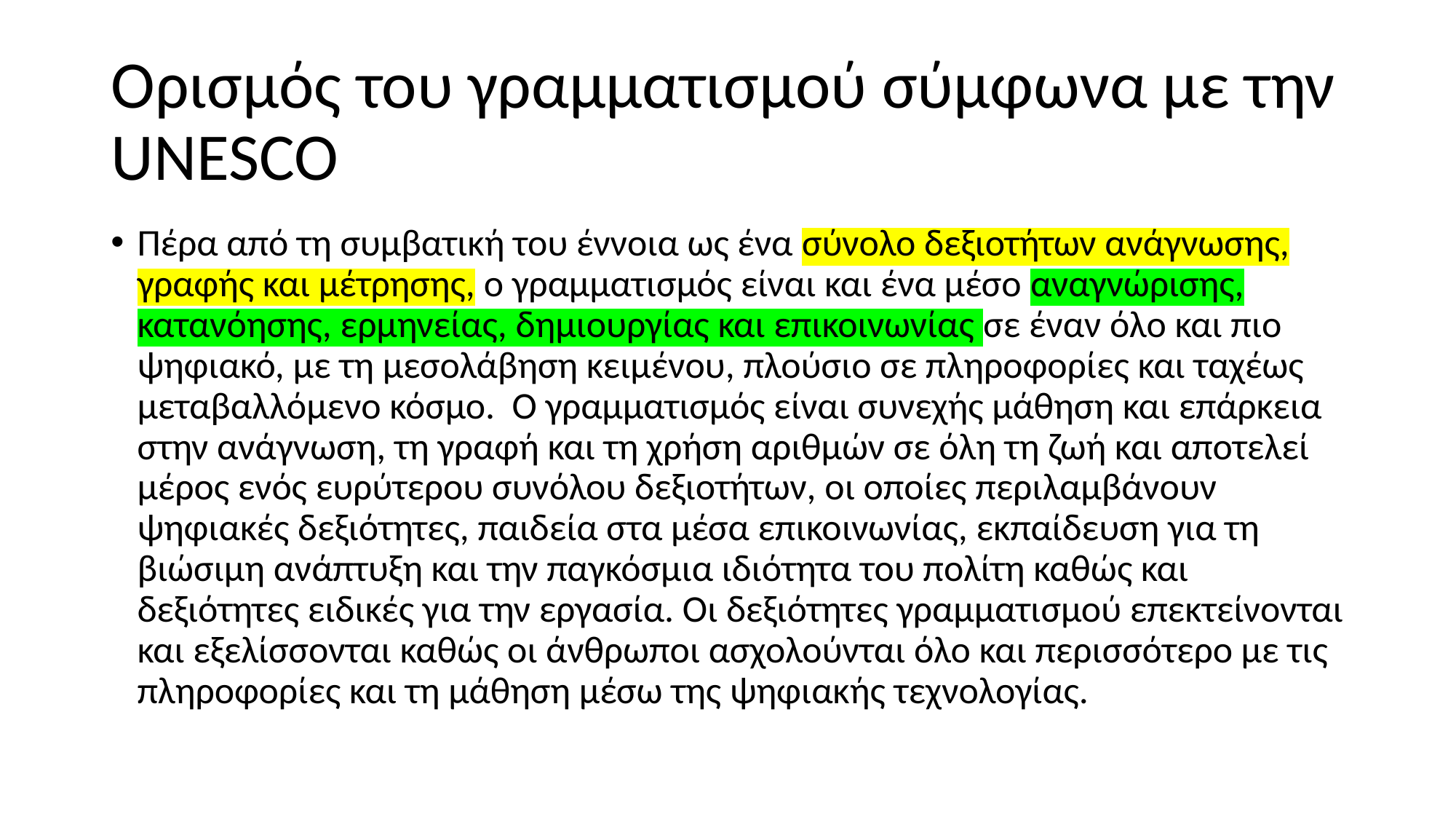

# Ορισμός του γραμματισμού σύμφωνα με την UNESCO
Πέρα από τη συμβατική του έννοια ως ένα σύνολο δεξιοτήτων ανάγνωσης, γραφής και μέτρησης, ο γραμματισμός είναι και ένα μέσο αναγνώρισης, κατανόησης, ερμηνείας, δημιουργίας και επικοινωνίας σε έναν όλο και πιο ψηφιακό, με τη μεσολάβηση κειμένου, πλούσιο σε πληροφορίες και ταχέως μεταβαλλόμενο κόσμο.  Ο γραμματισμός είναι συνεχής μάθηση και επάρκεια στην ανάγνωση, τη γραφή και τη χρήση αριθμών σε όλη τη ζωή και αποτελεί μέρος ενός ευρύτερου συνόλου δεξιοτήτων, οι οποίες περιλαμβάνουν ψηφιακές δεξιότητες, παιδεία στα μέσα επικοινωνίας, εκπαίδευση για τη βιώσιμη ανάπτυξη και την παγκόσμια ιδιότητα του πολίτη καθώς και δεξιότητες ειδικές για την εργασία. Οι δεξιότητες γραμματισμού επεκτείνονται και εξελίσσονται καθώς οι άνθρωποι ασχολούνται όλο και περισσότερο με τις πληροφορίες και τη μάθηση μέσω της ψηφιακής τεχνολογίας.